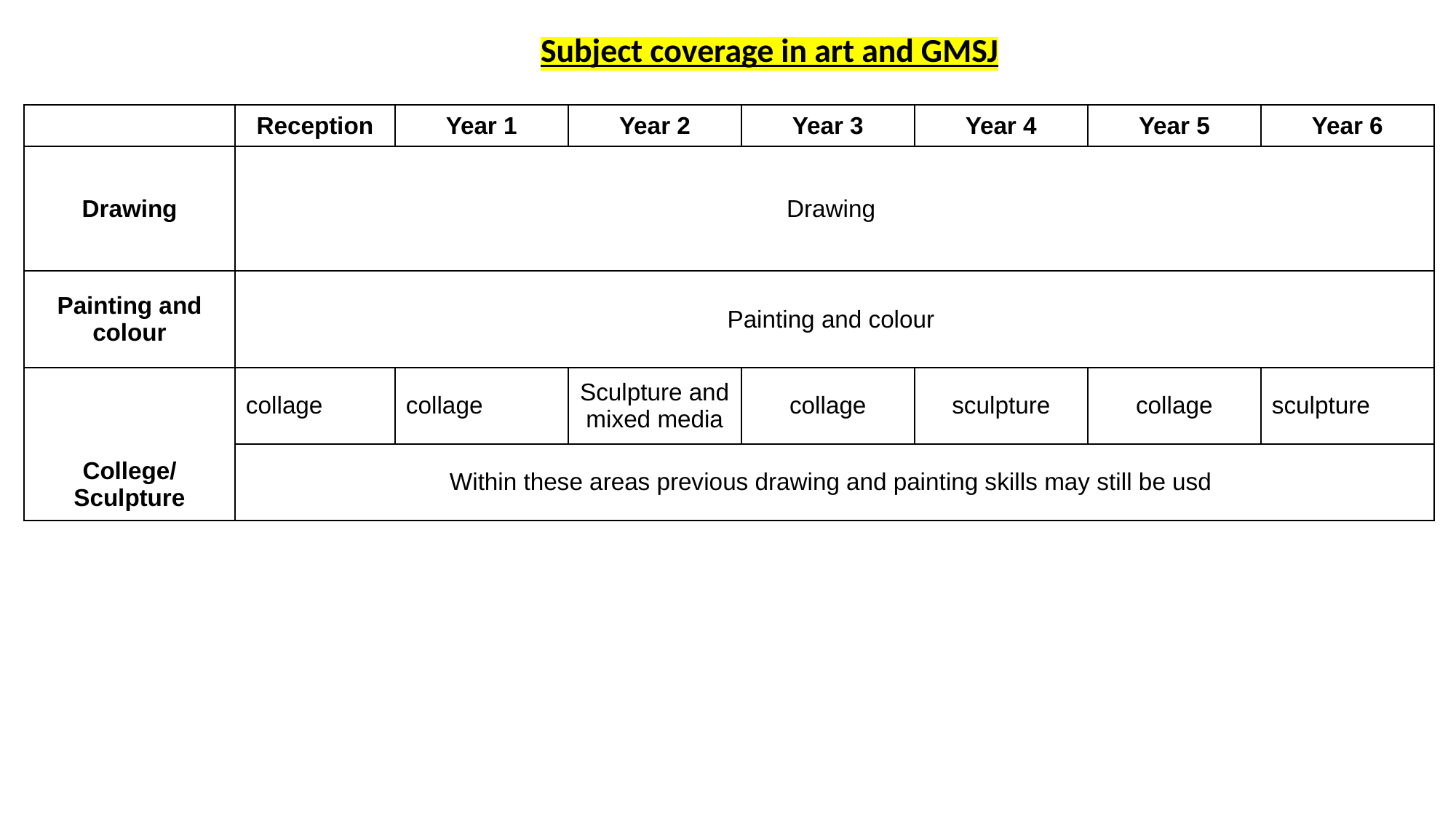

Subject coverage in art and GMSJ
|  | Reception | Year 1 | Year 2 | Year 3 | Year 4 | Year 5 | Year 6 |
| --- | --- | --- | --- | --- | --- | --- | --- |
| Drawing | Drawing |  |  |  |  |  |  |
| Painting and colour | Painting and colour |  |  |  |  |  |  |
| College/Sculpture | collage | collage | Sculpture and mixed media | collage | sculpture | collage | sculpture |
|  | Within these areas previous drawing and painting skills may still be usd |  |  |  |  |  |  |